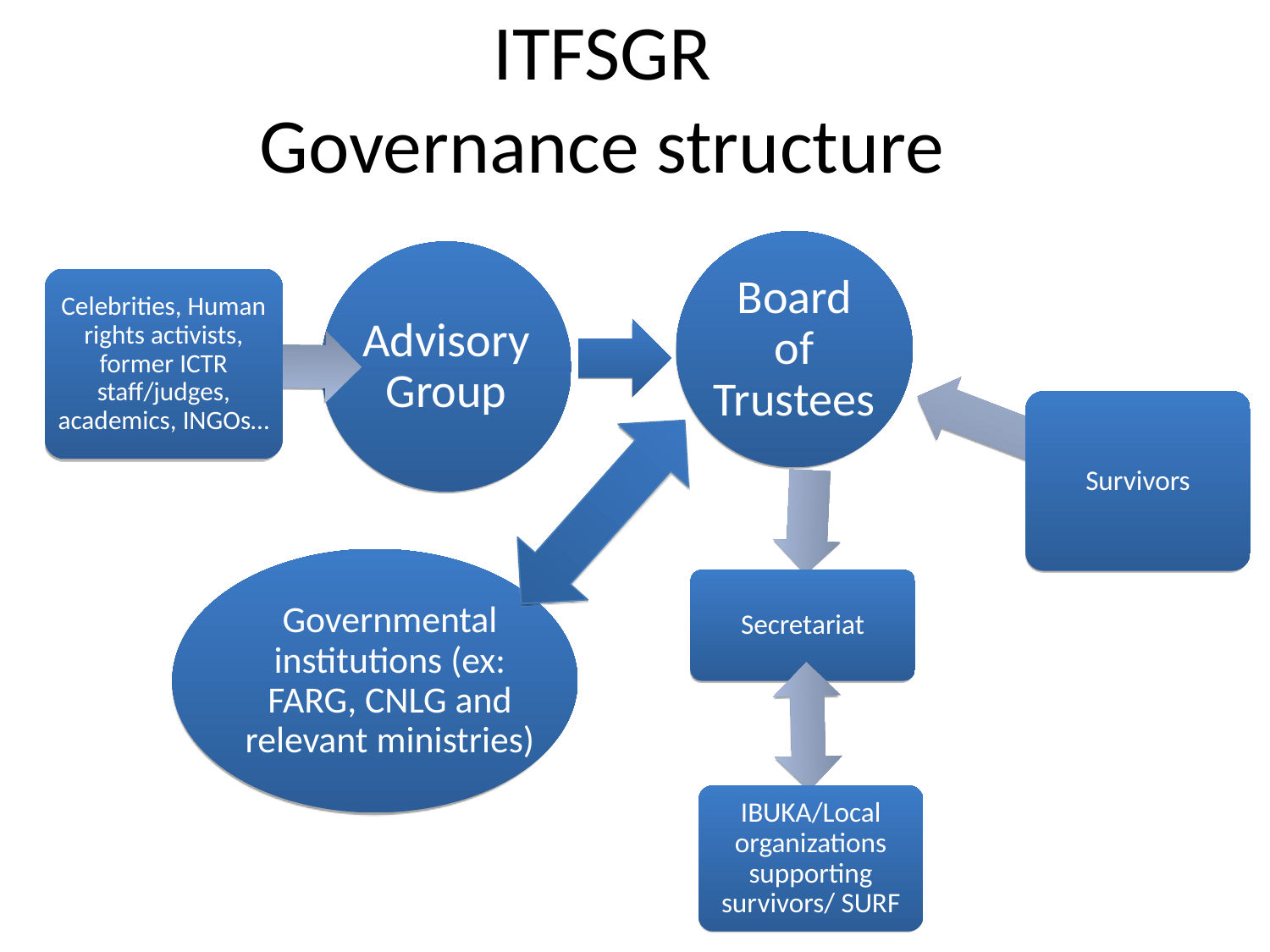

# ITFSGR Governance structure
Board of Trustees
Survivors

Secretariat

IBUKA/Local organizations supporting survivors/ SURF
Advisory Group
Celebrities, Human rights activists, former ICTR staff/judges, academics, INGOs…

Governmental institutions (ex: FARG, CNLG and relevant ministries)